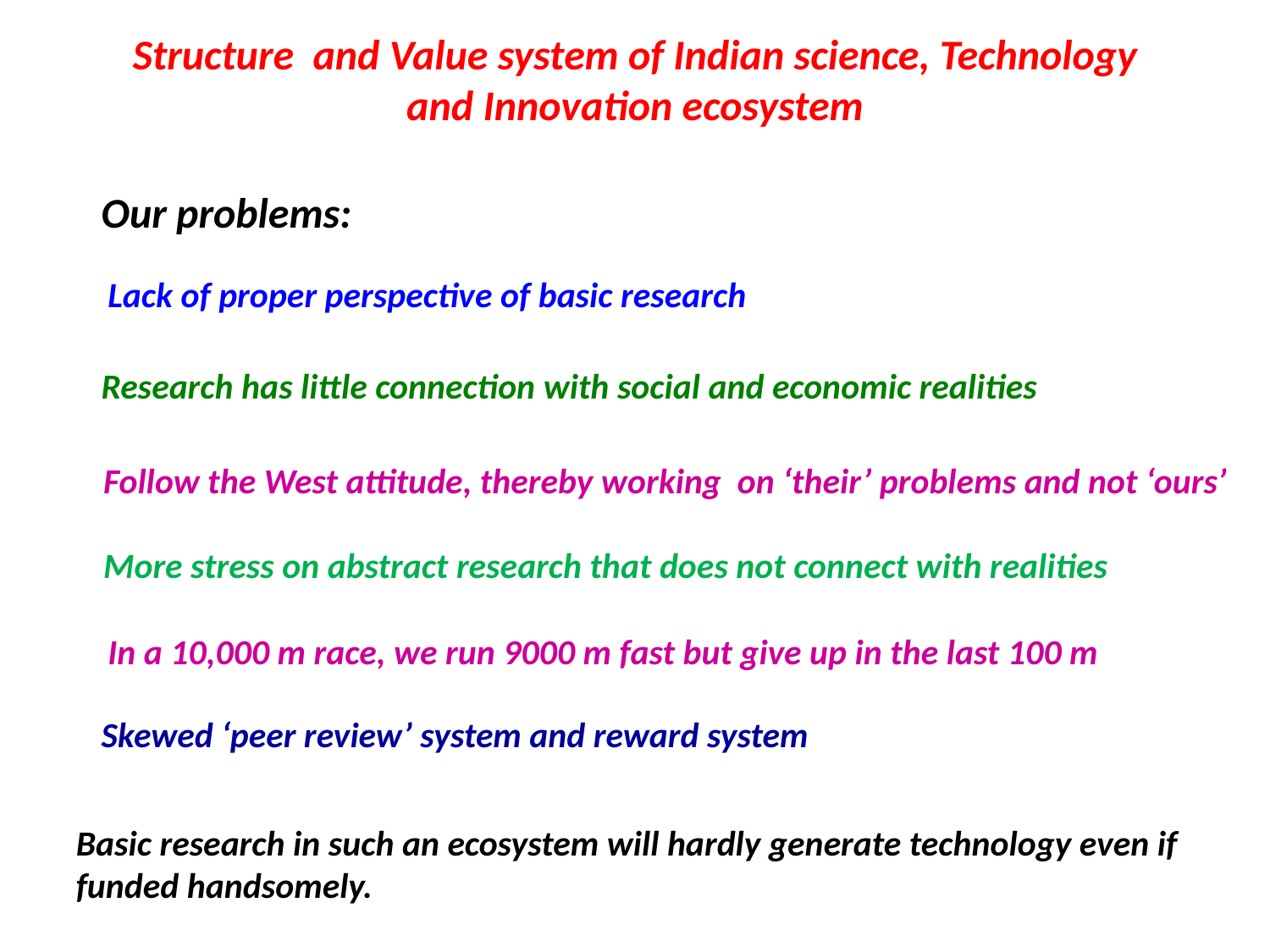

Structure  and Value system of Indian science, Technology and Innovation ecosystem
Our problems:
Lack of proper perspective of basic research
Research has little connection with social and economic realities
Follow the West attitude, thereby working  on ‘their’ problems and not ‘ours’
More stress on abstract research that does not connect with realities
In a 10,000 m race, we run 9000 m fast but give up in the last 100 m
Skewed ‘peer review’ system and reward system
Basic research in such an ecosystem will hardly generate technology even if funded handsomely.